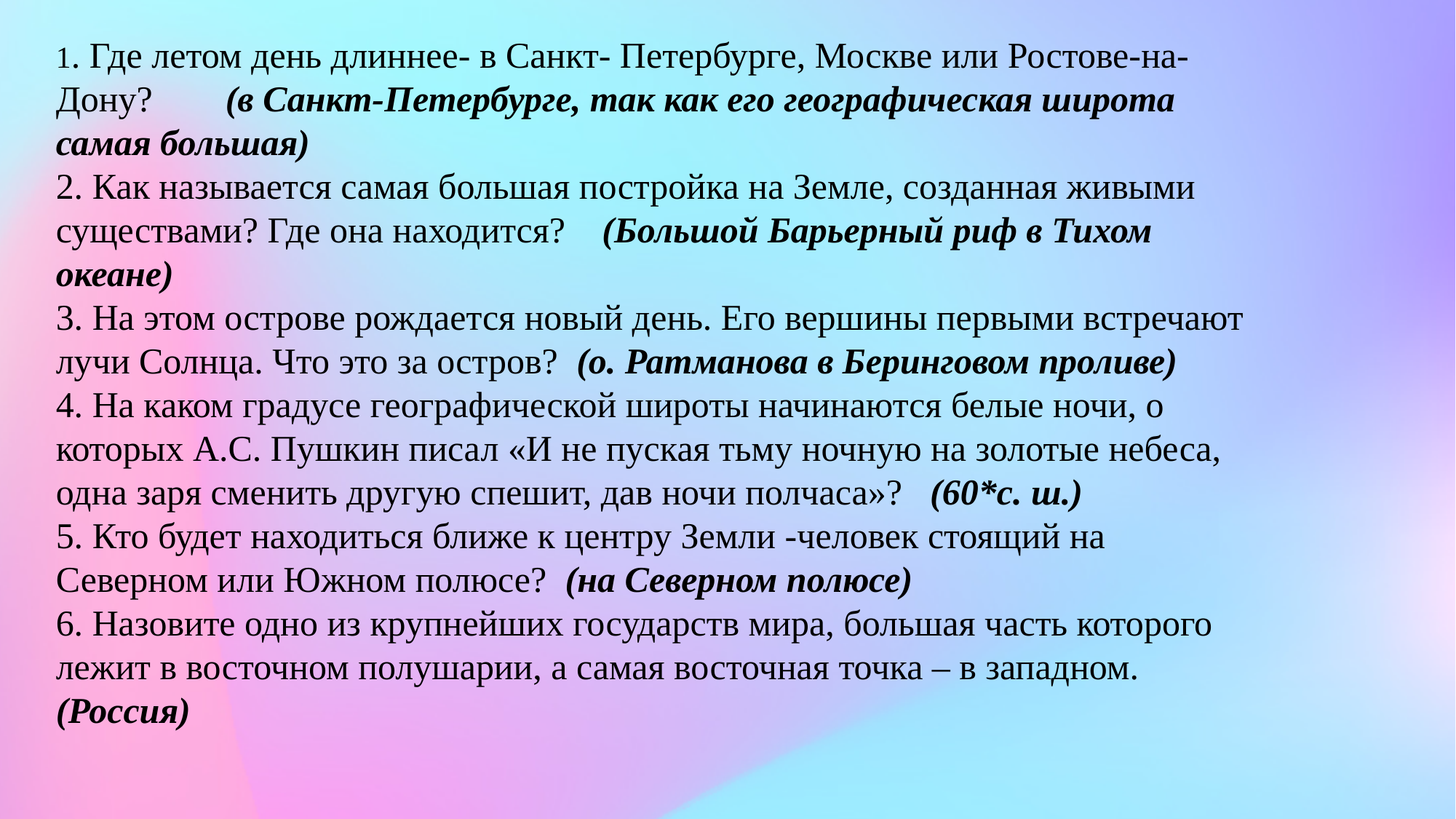

1. Где летом день длиннее- в Санкт- Петербурге, Москве или Ростове-на-Дону?        (в Санкт-Петербурге, так как его географическая широта самая большая)
2. Как называется самая большая постройка на Земле, созданная живыми существами? Где она находится?    (Большой Барьерный риф в Тихом океане)
3. На этом острове рождается новый день. Его вершины первыми встречают лучи Солнца. Что это за остров?  (о. Ратманова в Беринговом проливе)
4. На каком градусе географической широты начинаются белые ночи, о которых А.С. Пушкин писал «И не пуская тьму ночную на золотые небеса, одна заря сменить другую спешит, дав ночи полчаса»?   (60*с. ш.)
5. Кто будет находиться ближе к центру Земли -человек стоящий на Северном или Южном полюсе?  (на Северном полюсе)
6. Назовите одно из крупнейших государств мира, большая часть которого лежит в восточном полушарии, а самая восточная точка – в западном.   (Россия)